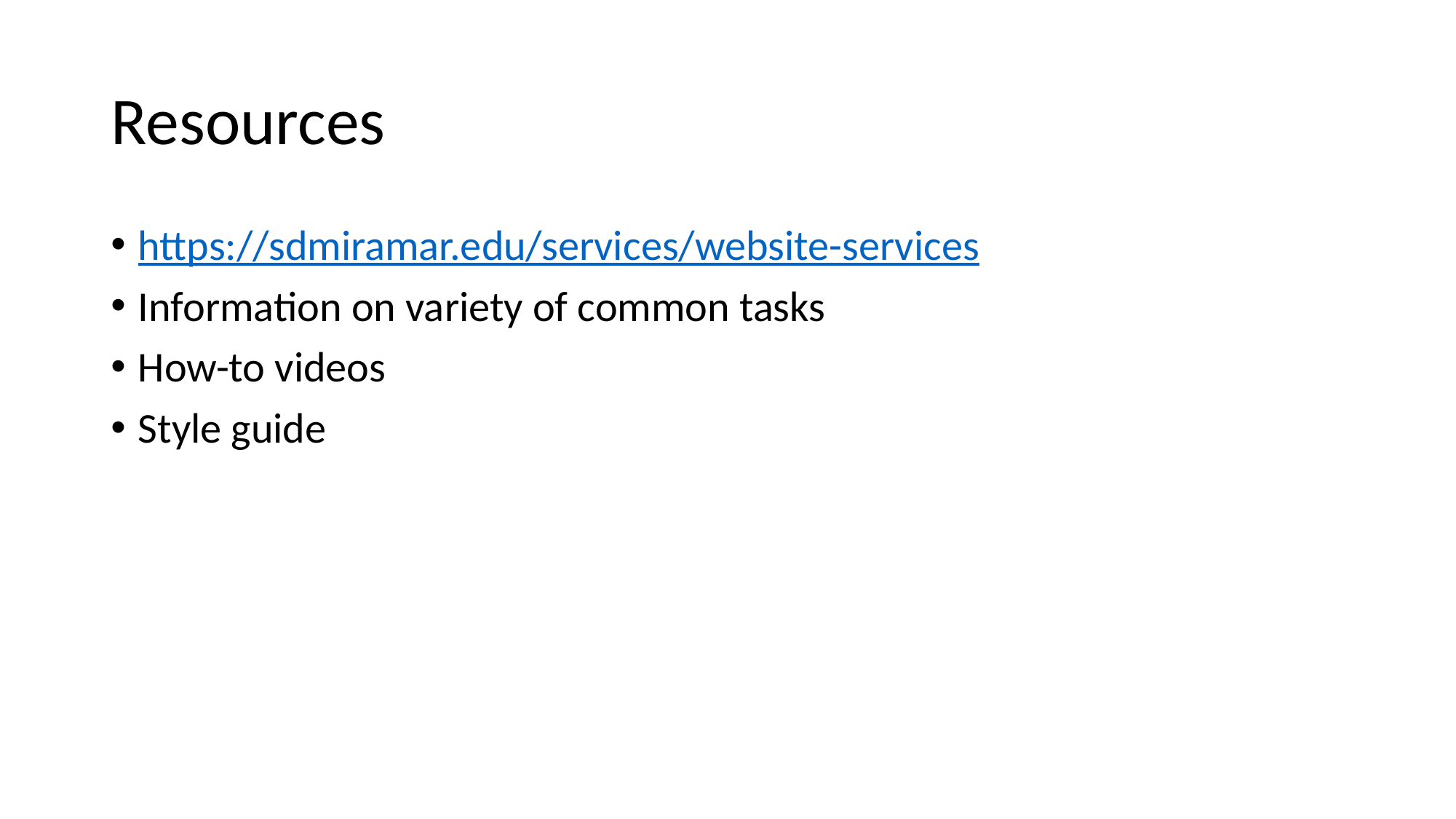

# Resources
https://sdmiramar.edu/services/website-services
Information on variety of common tasks
How-to videos
Style guide